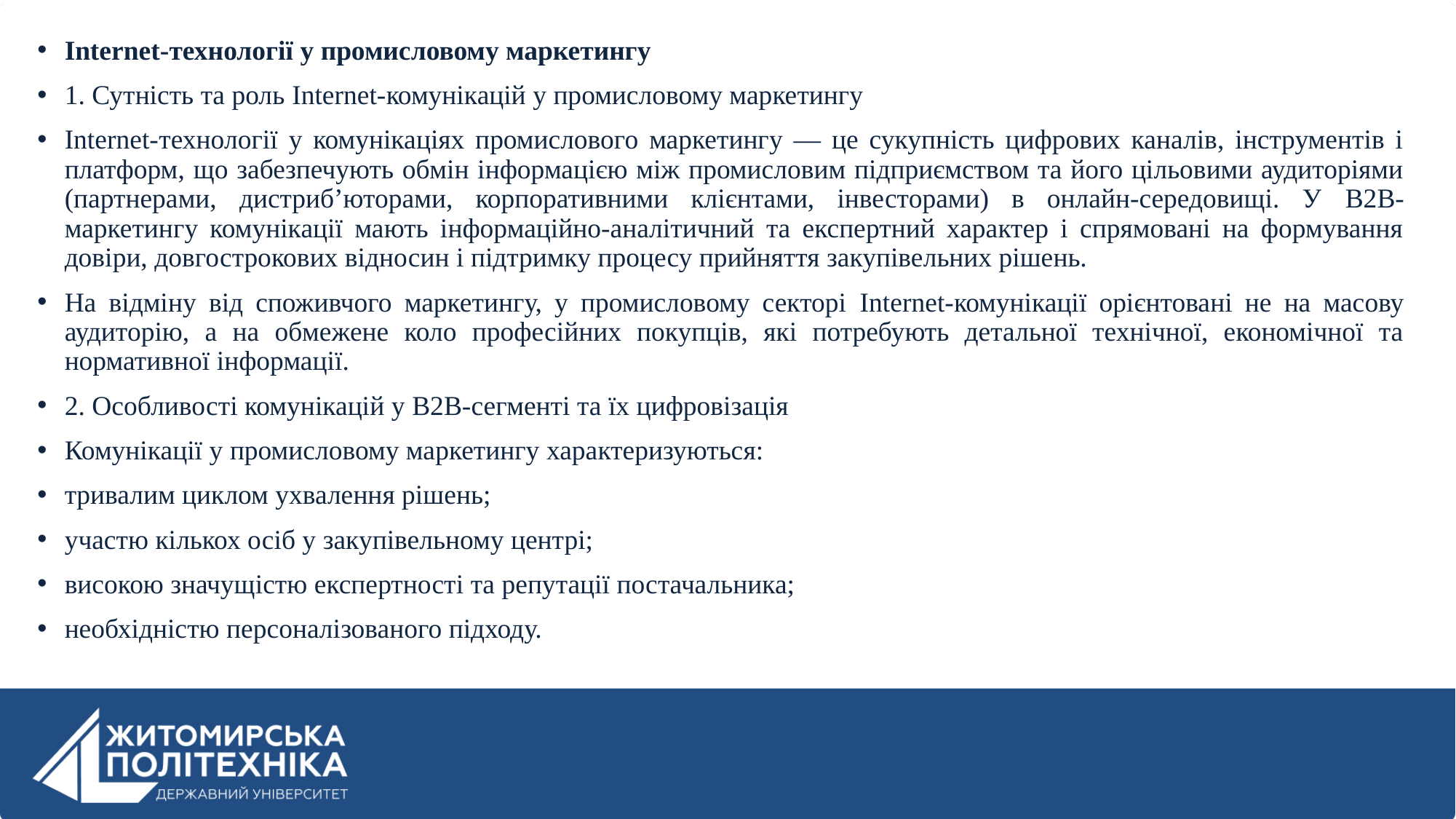

Internet-технології у промисловому маркетингу
1. Сутність та роль Internet-комунікацій у промисловому маркетингу
Internet-технології у комунікаціях промислового маркетингу — це сукупність цифрових каналів, інструментів і платформ, що забезпечують обмін інформацією між промисловим підприємством та його цільовими аудиторіями (партнерами, дистриб’юторами, корпоративними клієнтами, інвесторами) в онлайн-середовищі. У B2B-маркетингу комунікації мають інформаційно-аналітичний та експертний характер і спрямовані на формування довіри, довгострокових відносин і підтримку процесу прийняття закупівельних рішень.
На відміну від споживчого маркетингу, у промисловому секторі Internet-комунікації орієнтовані не на масову аудиторію, а на обмежене коло професійних покупців, які потребують детальної технічної, економічної та нормативної інформації.
2. Особливості комунікацій у B2B-сегменті та їх цифровізація
Комунікації у промисловому маркетингу характеризуються:
тривалим циклом ухвалення рішень;
участю кількох осіб у закупівельному центрі;
високою значущістю експертності та репутації постачальника;
необхідністю персоналізованого підходу.